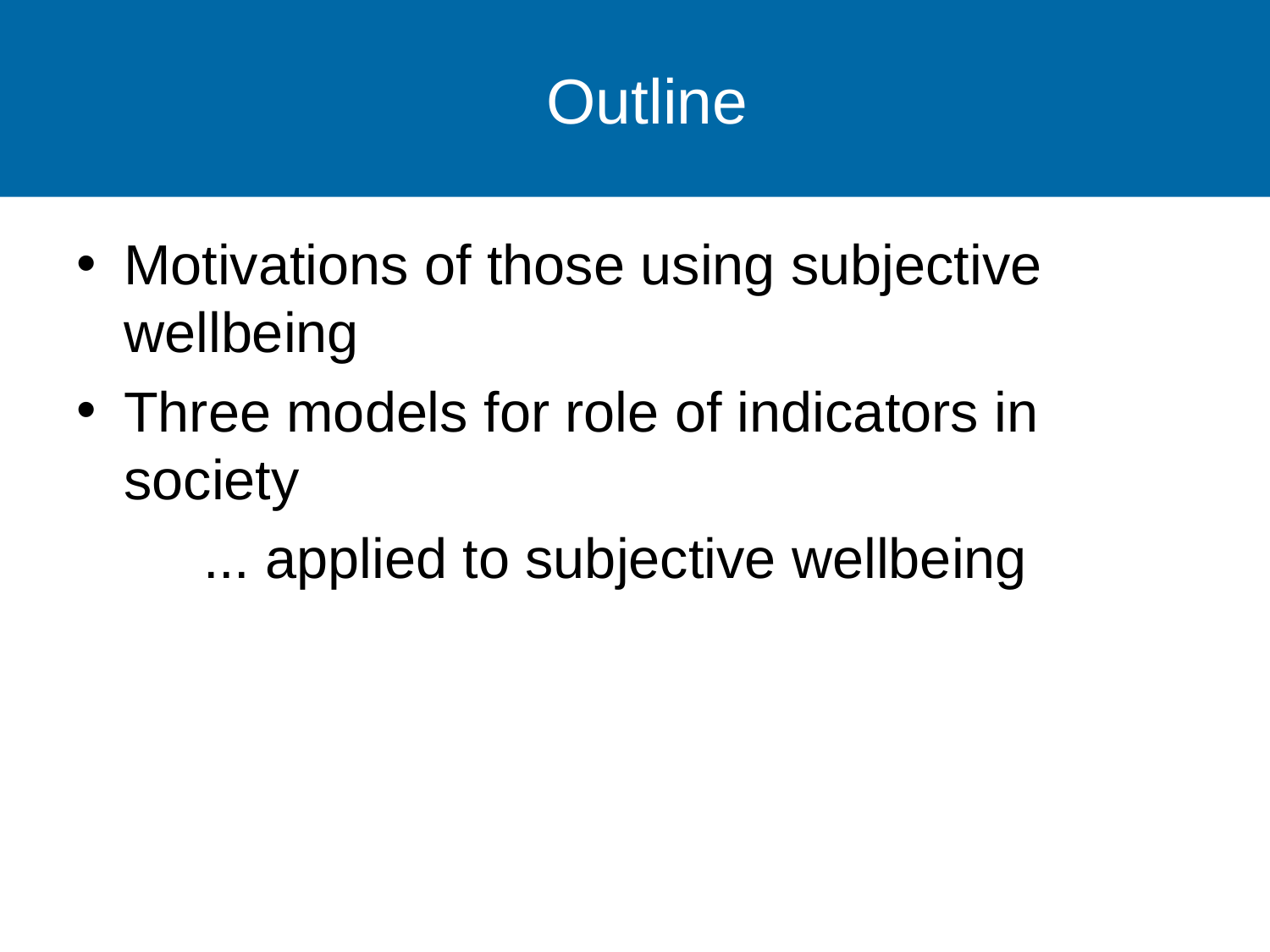

# Outline
Motivations of those using subjective wellbeing
Three models for role of indicators in society
	... applied to subjective wellbeing